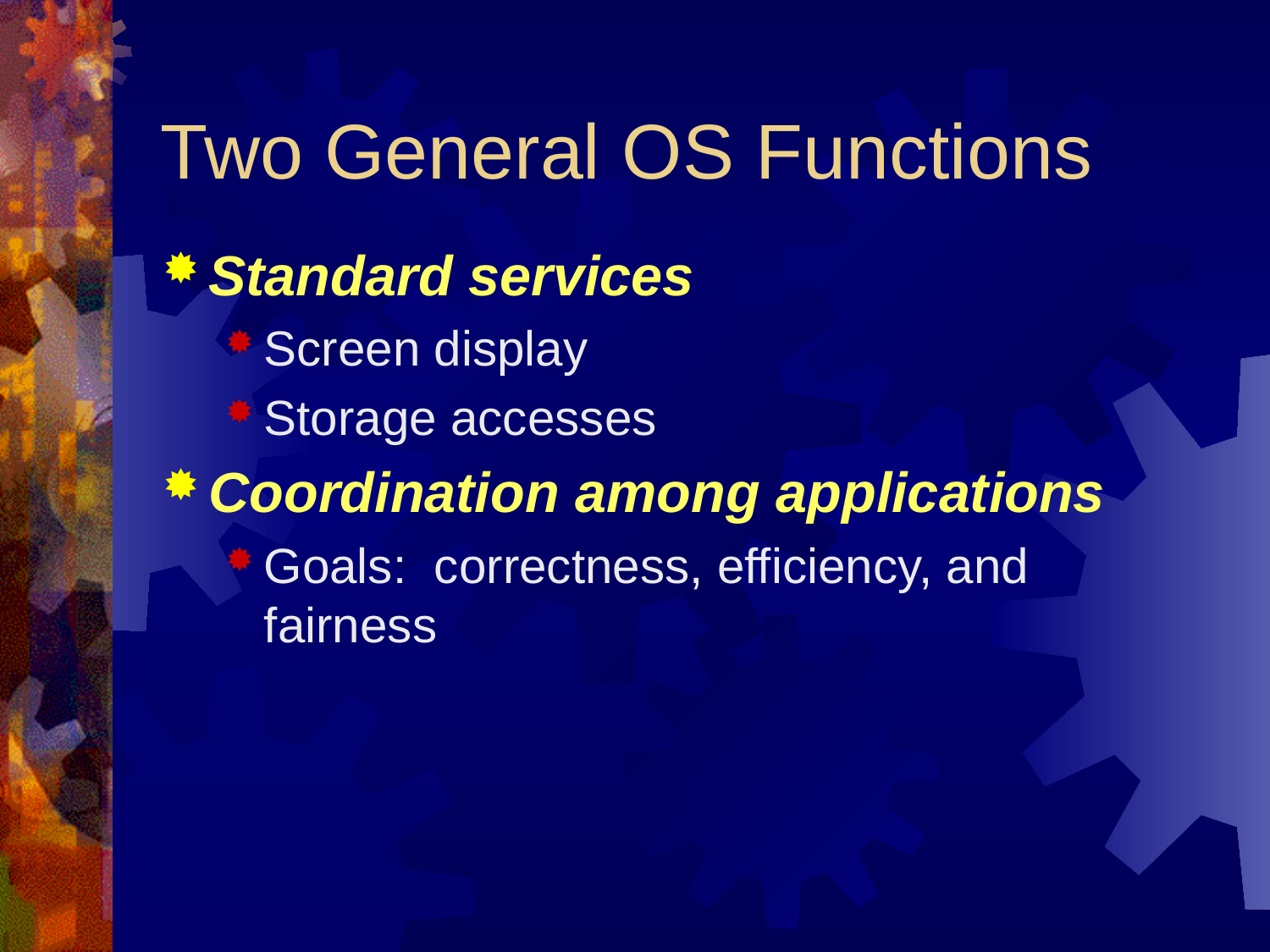

# Two General OS Functions
Standard services
Screen display
Storage accesses
Coordination among applications
Goals:  correctness, efficiency, and fairness